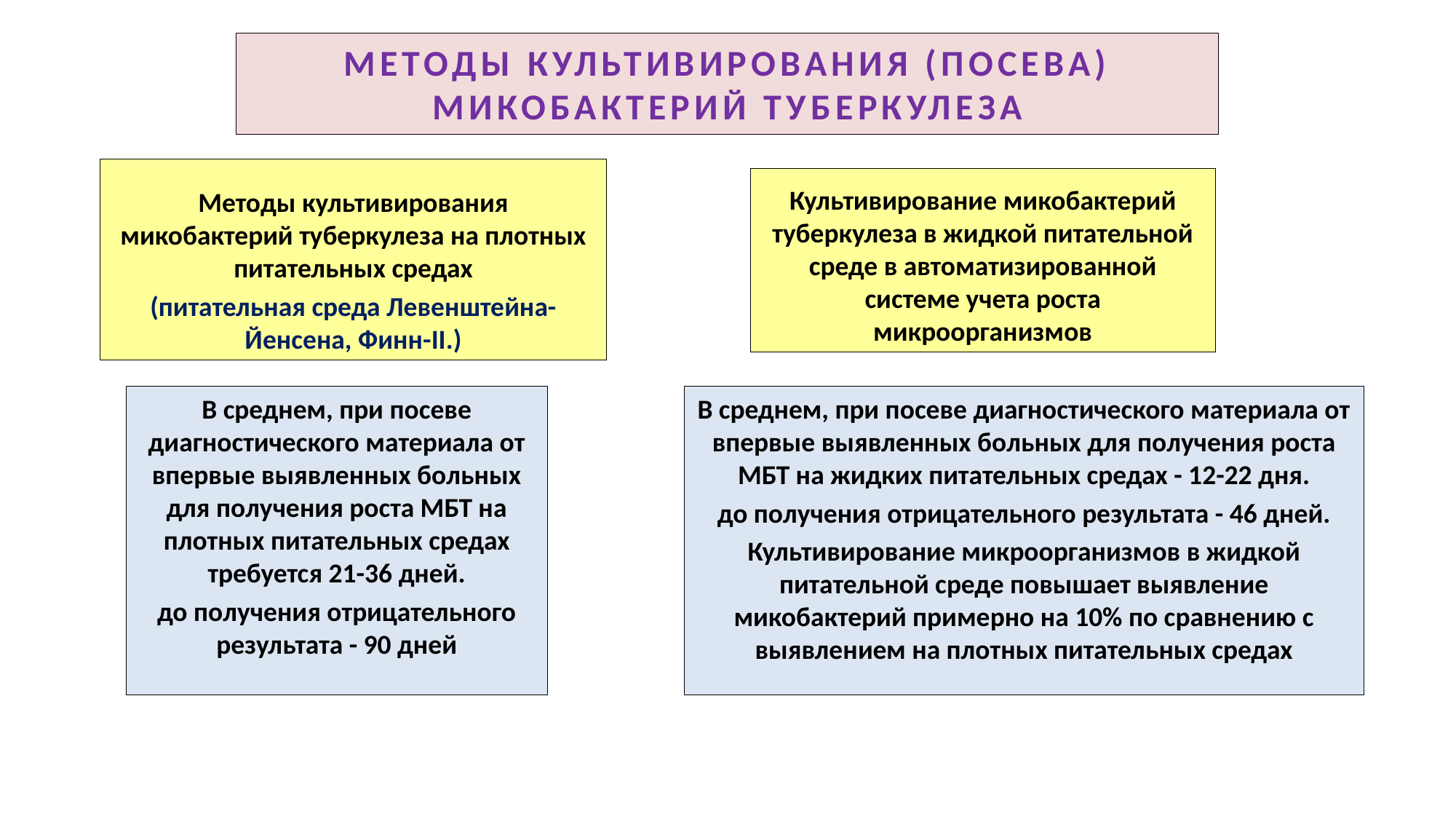

# МЕТОДЫ КУЛЬТИВИРОВАНИЯ (ПОСЕВА) МИКОБАКТЕРИЙ ТУБЕРКУЛЕЗА
Методы культивирования микобактерий туберкулеза на плотных питательных средах
(питательная среда Левенштейна-Йенсена, Финн-II.)
Культивирование микобактерий туберкулеза в жидкой питательной среде в автоматизированной системе учета роста микроорганизмов
В среднем, при посеве диагностического материала от впервые выявленных больных для получения роста МБТ на плотных питательных средах требуется 21-36 дней.
до получения отрицательного результата - 90 дней

В среднем, при посеве диагностического материала от впервые выявленных больных для получения роста МБТ на жидких питательных средах - 12-22 дня.
до получения отрицательного результата - 46 дней.
Культивирование микроорганизмов в жидкой питательной среде повышает выявление микобактерий примерно на 10% по сравнению с выявлением на плотных питательных средах